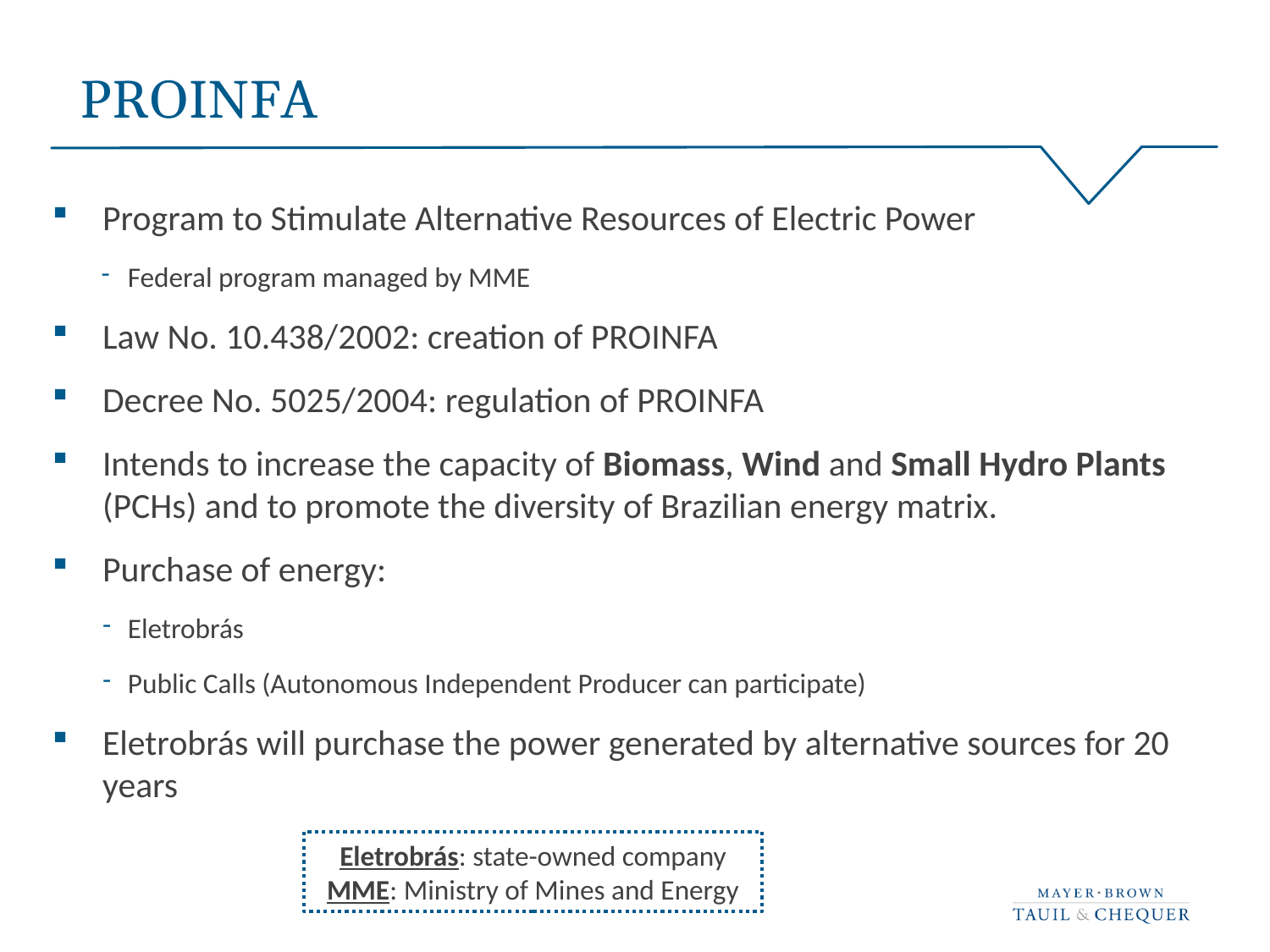

# PROINFA
Program to Stimulate Alternative Resources of Electric Power
Federal program managed by MME
Law No. 10.438/2002: creation of PROINFA
Decree No. 5025/2004: regulation of PROINFA
Intends to increase the capacity of Biomass, Wind and Small Hydro Plants (PCHs) and to promote the diversity of Brazilian energy matrix.
Purchase of energy:
Eletrobrás
Public Calls (Autonomous Independent Producer can participate)
Eletrobrás will purchase the power generated by alternative sources for 20 years

Eletrobrás: state-owned company
MME: Ministry of Mines and Energy